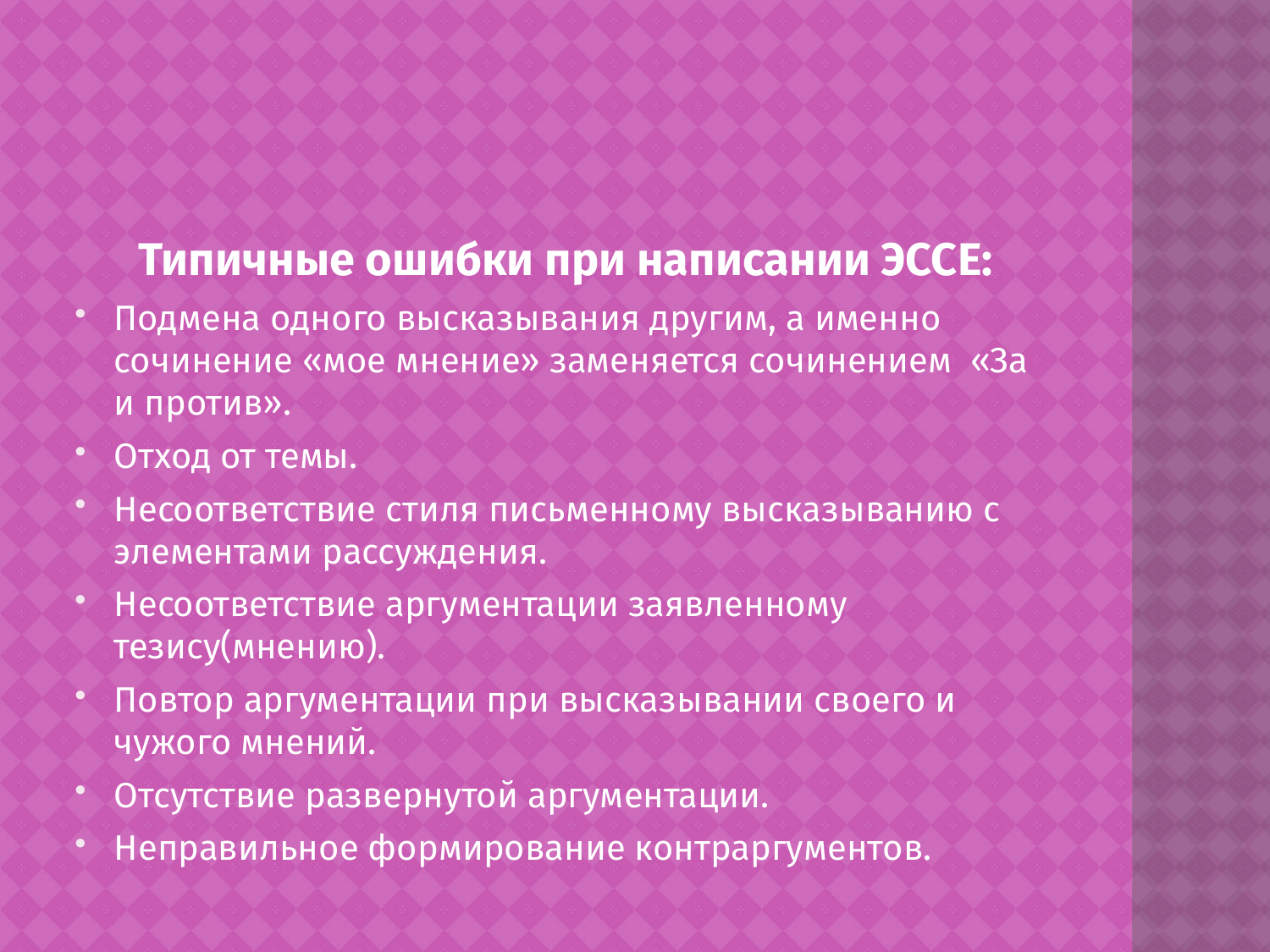

#
Типичные ошибки при написании ЭССЕ:
Подмена одного высказывания другим, а именно сочинение «мое мнение» заменяется сочинением  «За и против».
Отход от темы.
Несоответствие стиля письменному высказыванию с элементами рассуждения.
Несоответствие аргументации заявленному тезису(мнению).
Повтор аргументации при высказывании своего и чужого мнений.
Отсутствие развернутой аргументации.
Неправильное формирование контраргументов.